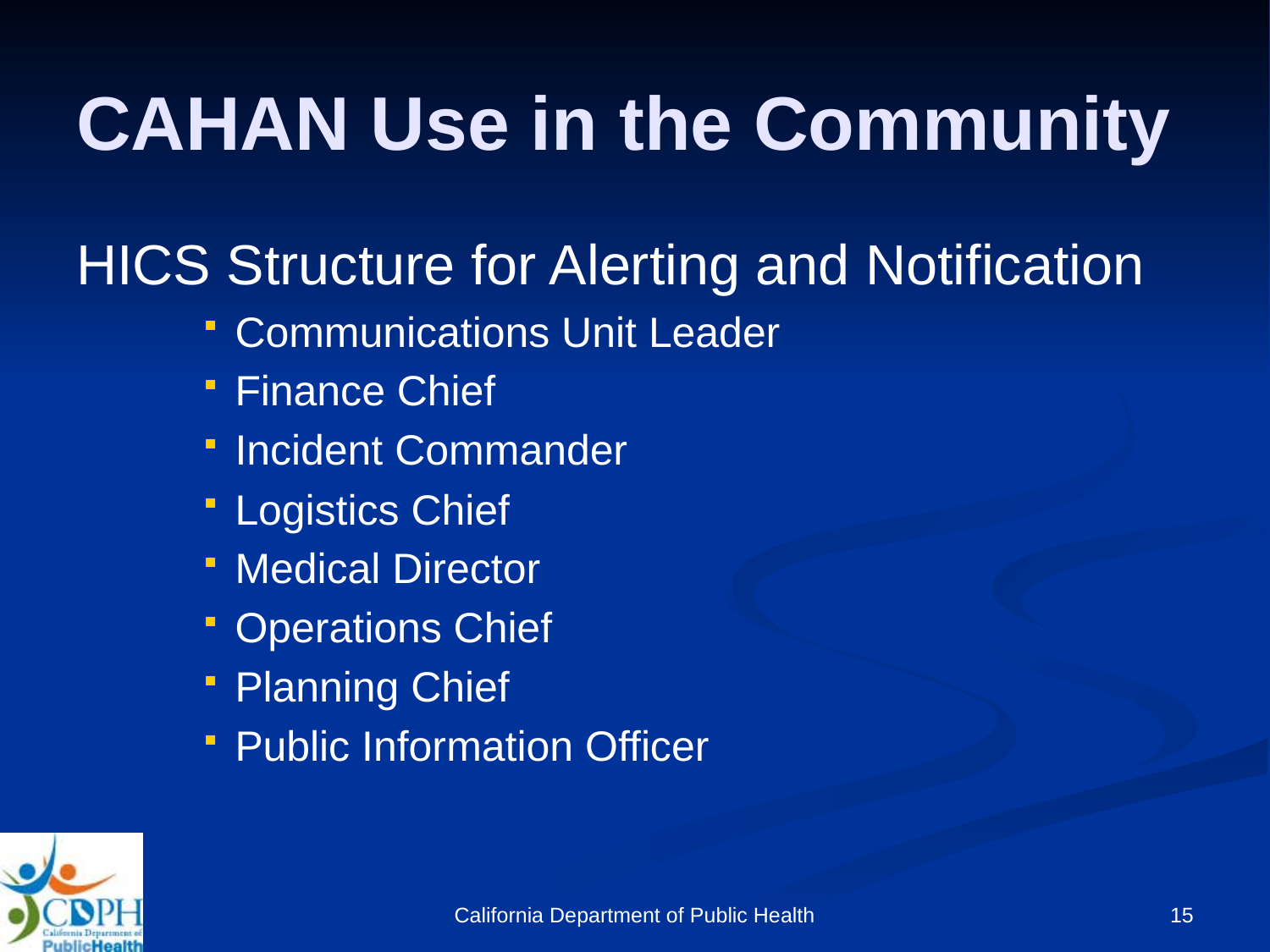

# CAHAN Use in the Community
HICS Structure for Alerting and Notification
Communications Unit Leader
Finance Chief
Incident Commander
Logistics Chief
Medical Director
Operations Chief
Planning Chief
Public Information Officer

California Department of Public Health
15